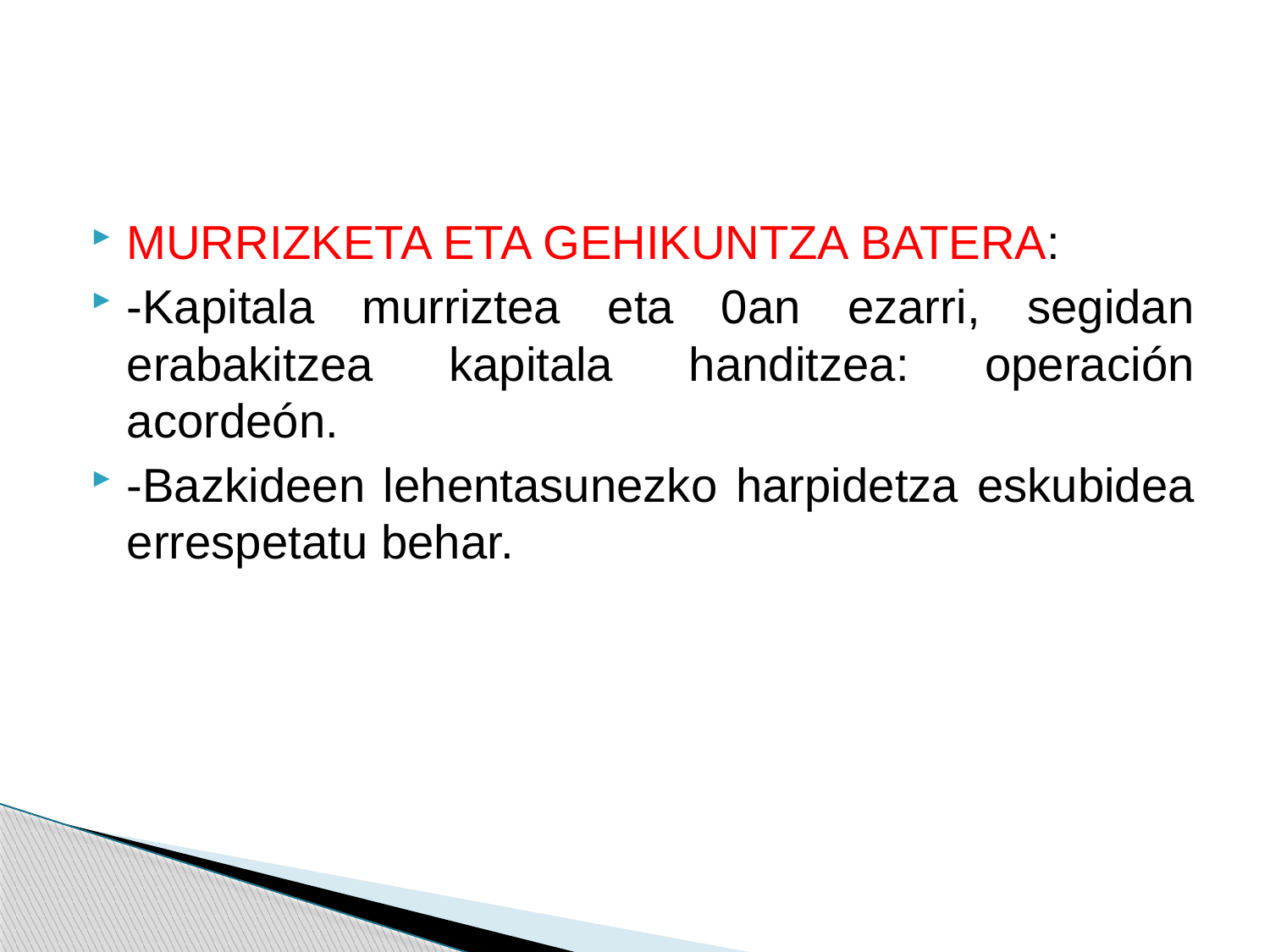

#
MURRIZKETA ETA GEHIKUNTZA BATERA:
-Kapitala murriztea eta 0an ezarri, segidan erabakitzea kapitala handitzea: operación acordeón.
-Bazkideen lehentasunezko harpidetza eskubidea errespetatu behar.